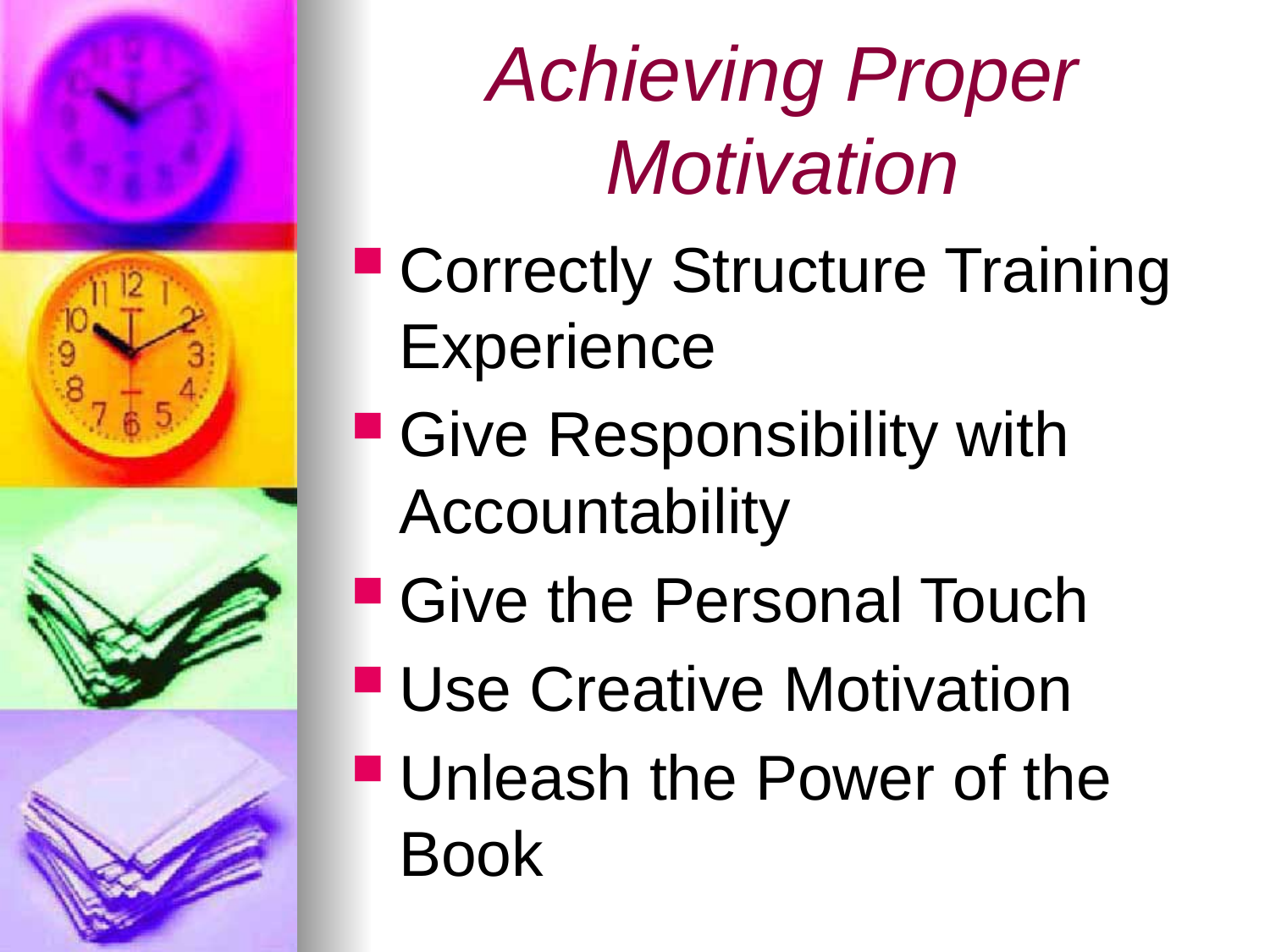

# Achieving Proper Motivation
Correctly Structure Training Experience
Give Responsibility with Accountability
Give the Personal Touch
Use Creative Motivation
Unleash the Power of the Book